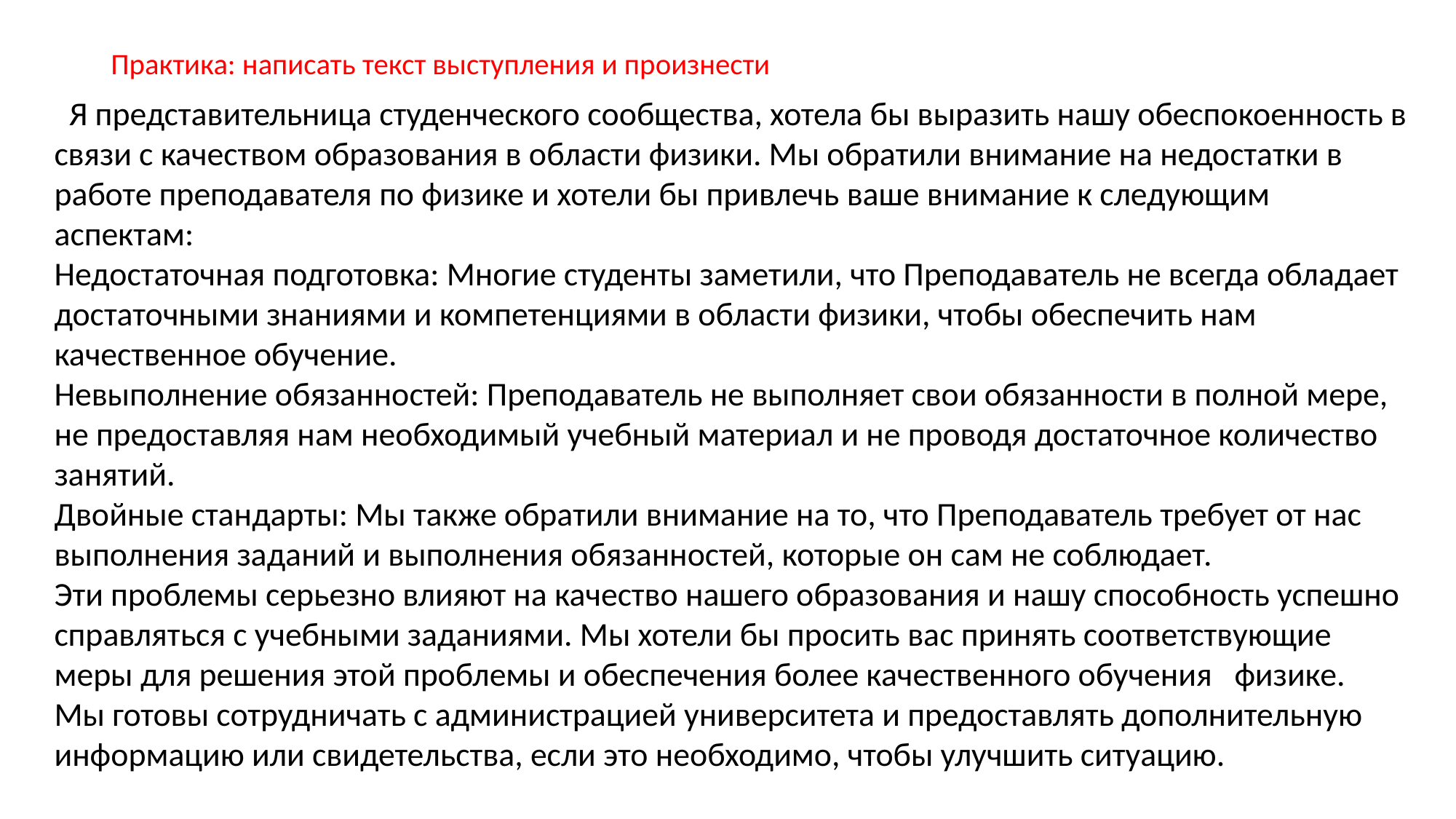

# Практика: написать текст выступления и произнести
  Я представительница студенческого сообщества, хотела бы выразить нашу обеспокоенность в связи с качеством образования в области физики. Мы обратили внимание на недостатки в работе преподавателя по физике и хотели бы привлечь ваше внимание к следующим аспектам:
Недостаточная подготовка: Многие студенты заметили, что Преподаватель не всегда обладает достаточными знаниями и компетенциями в области физики, чтобы обеспечить нам качественное обучение.
Невыполнение обязанностей: Преподаватель не выполняет свои обязанности в полной мере, не предоставляя нам необходимый учебный материал и не проводя достаточное количество занятий.
Двойные стандарты: Мы также обратили внимание на то, что Преподаватель требует от нас выполнения заданий и выполнения обязанностей, которые он сам не соблюдает.
Эти проблемы серьезно влияют на качество нашего образования и нашу способность успешно справляться с учебными заданиями. Мы хотели бы просить вас принять соответствующие меры для решения этой проблемы и обеспечения более качественного обучения   физике.
Мы готовы сотрудничать с администрацией университета и предоставлять дополнительную информацию или свидетельства, если это необходимо, чтобы улучшить ситуацию.